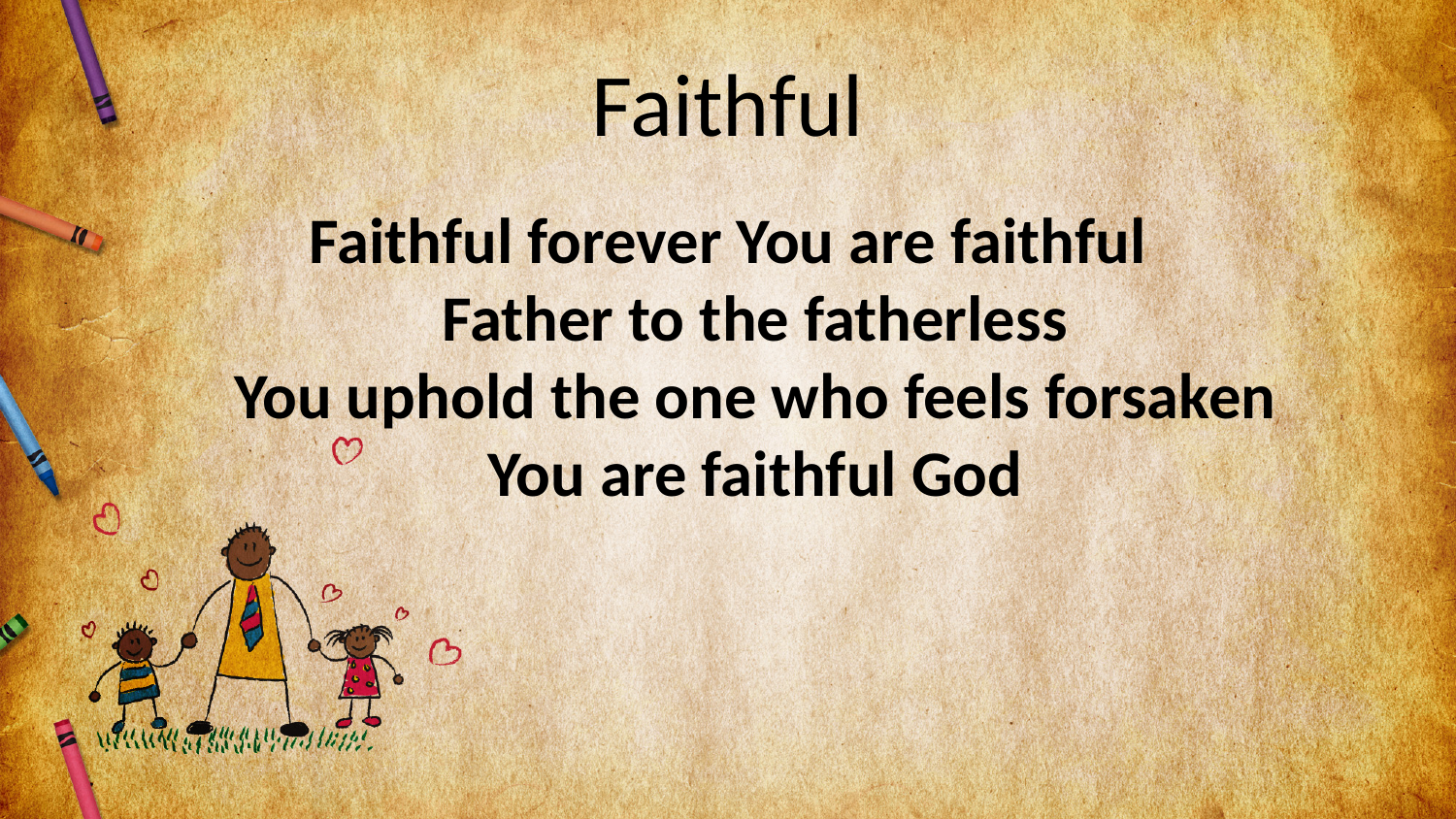

# Faithful
Faithful forever You are faithful
Father to the fatherless
You uphold the one who feels forsaken
You are faithful God